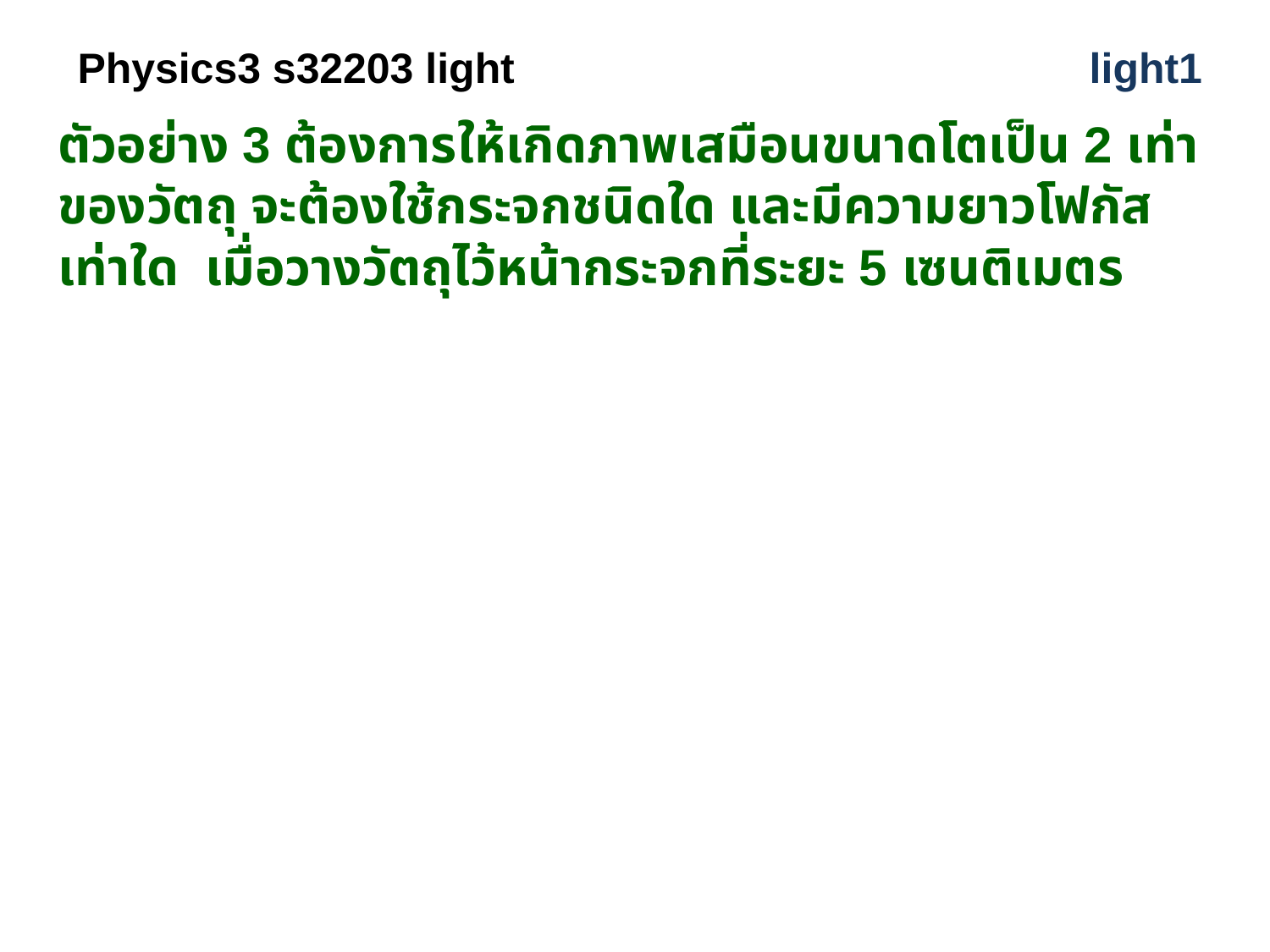

# Physics3 s32203 light
light1
ตัวอย่าง 3 ต้องการให้เกิดภาพเสมือนขนาดโตเป็น 2 เท่าของวัตถุ จะต้องใช้กระจกชนิดใด และมีความยาวโฟกัสเท่าใด  เมื่อวางวัตถุไว้หน้ากระจกที่ระยะ 5 เซนติเมตร